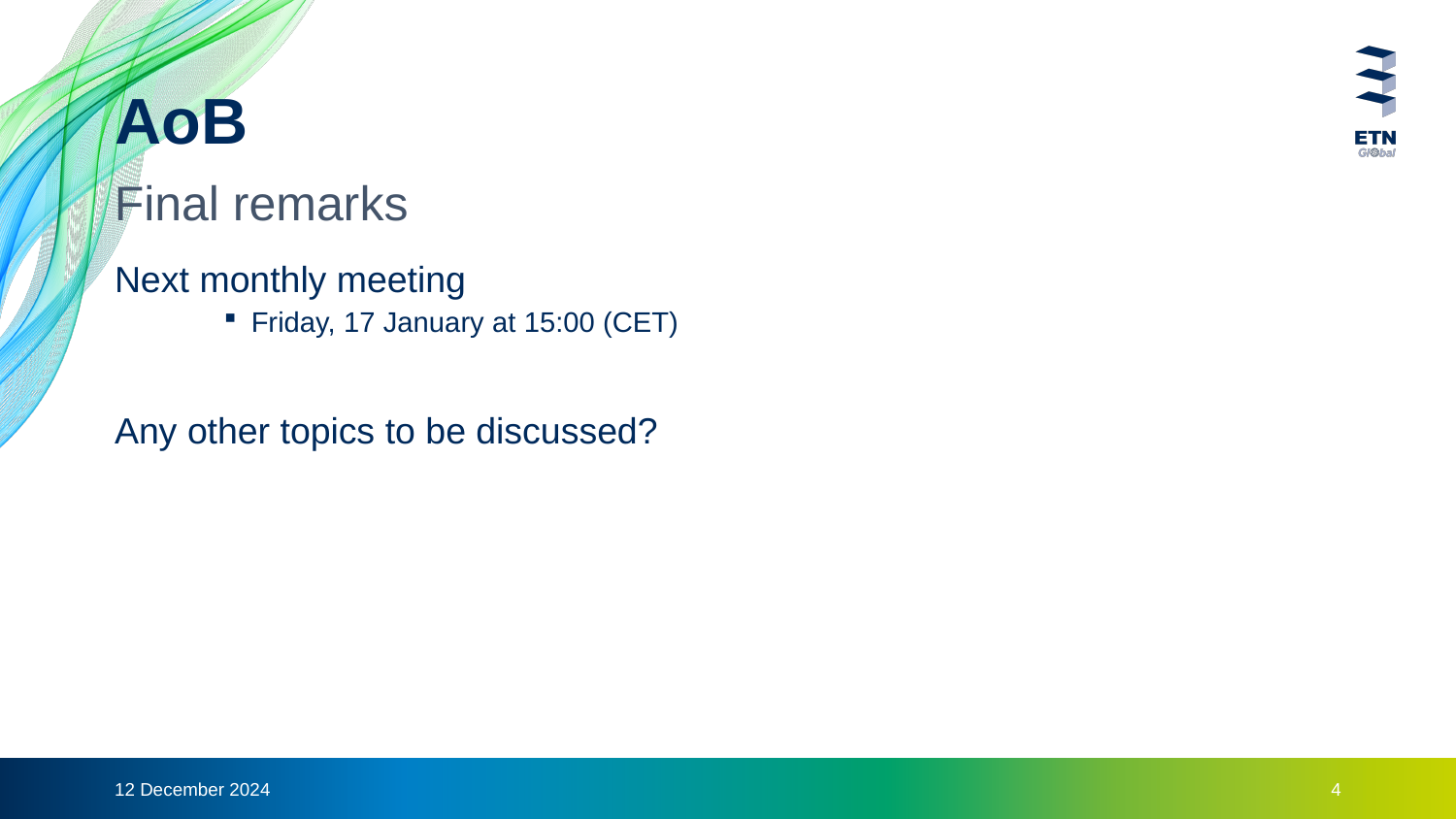

# AoB
Final remarks
Next monthly meeting
Friday, 17 January at 15:00 (CET)

Any other topics to be discussed?

12 December 2024

4